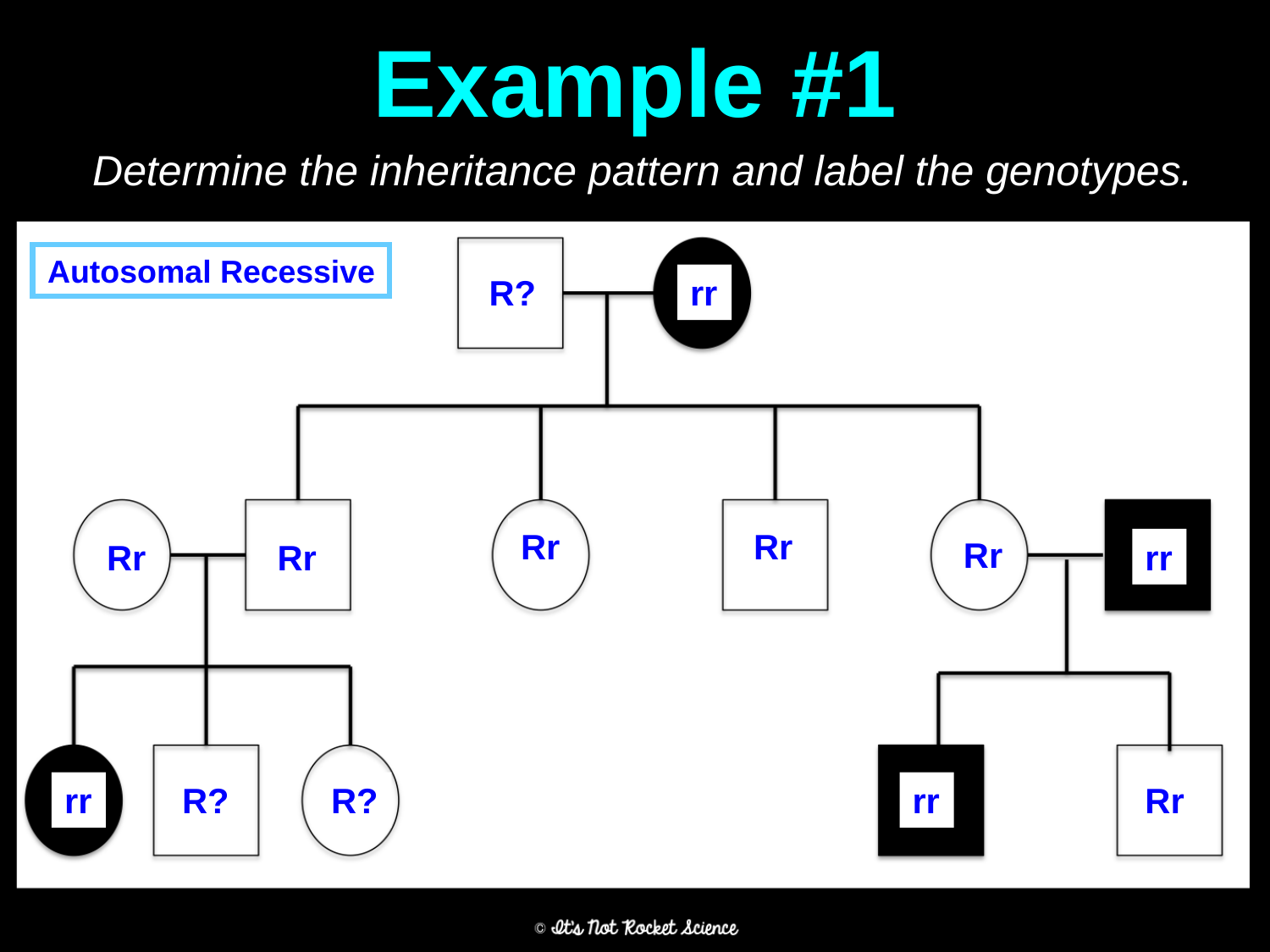

# Example #1
Determine the inheritance pattern and label the genotypes.
Autosomal Recessive
R?
rr
Rr
Rr
Rr
Rr
Rr
rr
rr
R?
R?
rr
Rr